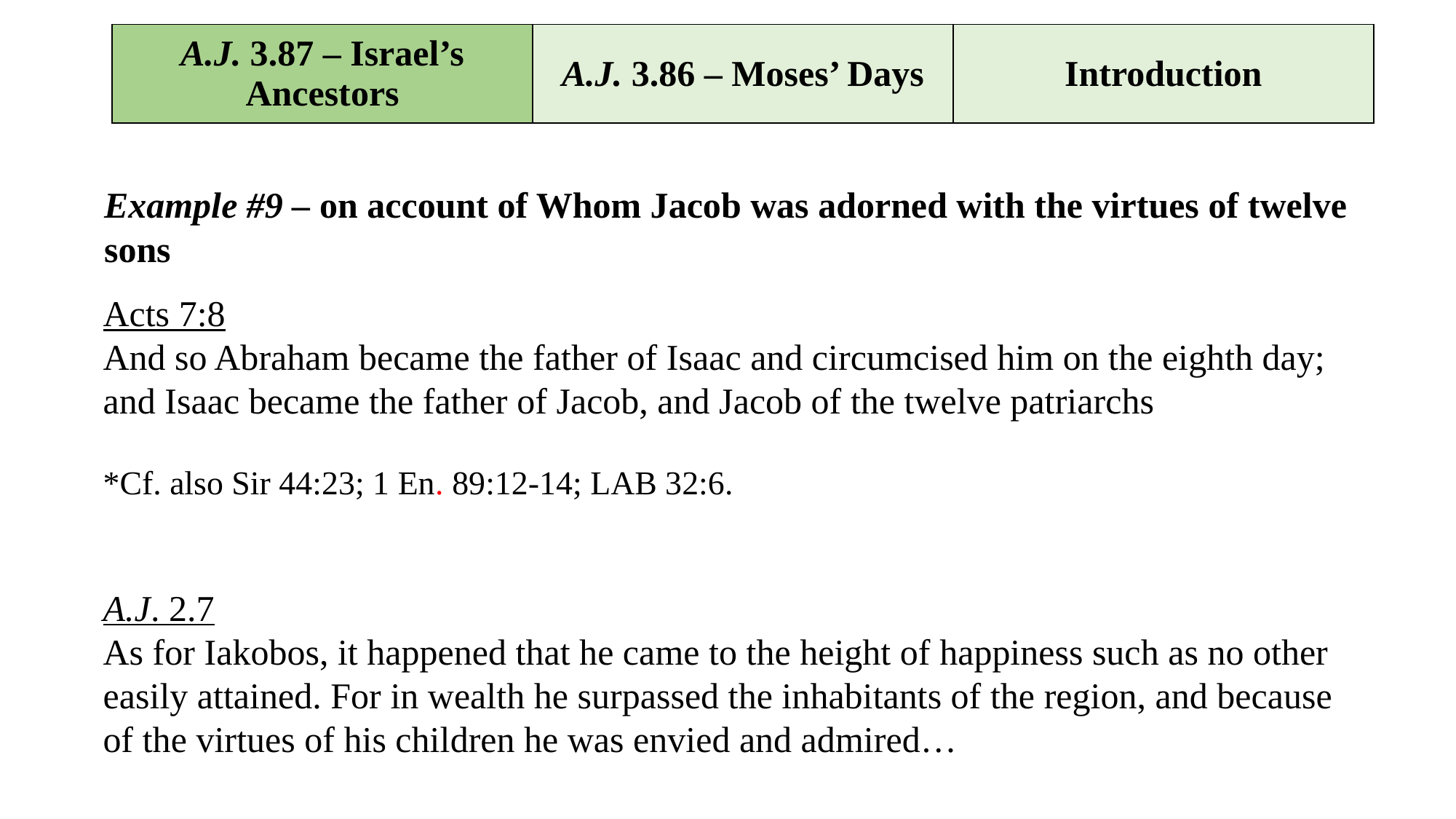

| A.J. 3.87 – Israel’s Ancestors | A.J. 3.86 – Moses’ Days | Introduction |
| --- | --- | --- |
#
Example #9 – on account of Whom Jacob was adorned with the virtues of twelve sons

Acts 7:8
And so Abraham became the father of Isaac and circumcised him on the eighth day; and Isaac became the father of Jacob, and Jacob of the twelve patriarchs

*Cf. also Sir 44:23; 1 En. 89:12-14; LAB 32:6.

A.J. 2.7
As for Iakobos, it happened that he came to the height of happiness such as no other easily attained. For in wealth he surpassed the inhabitants of the region, and because of the virtues of his children he was envied and admired…